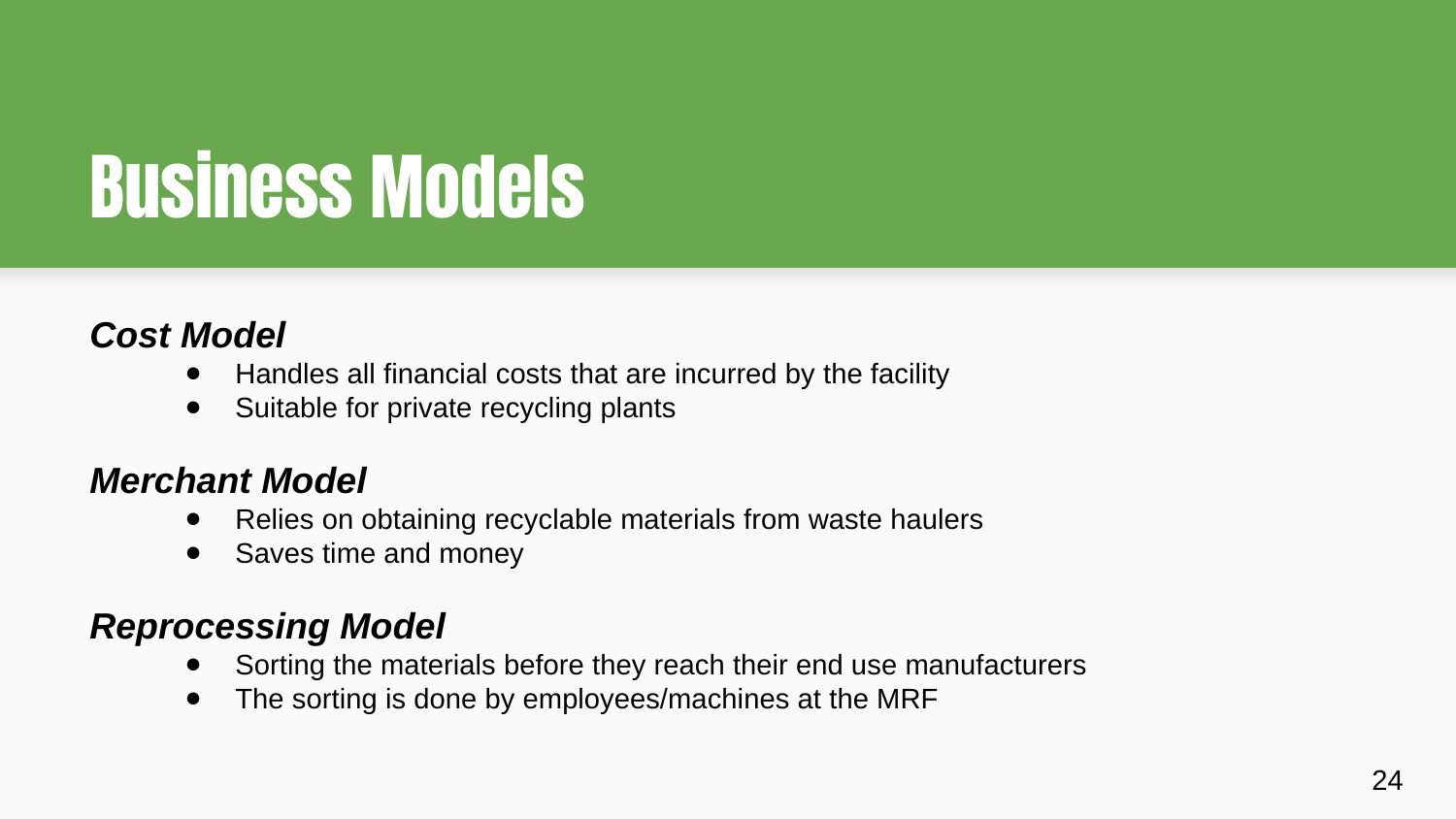

# Business Models
Cost Model
Handles all financial costs that are incurred by the facility
Suitable for private recycling plants

Merchant Model
Relies on obtaining recyclable materials from waste haulers
Saves time and money

Reprocessing Model
Sorting the materials before they reach their end use manufacturers
The sorting is done by employees/machines at the MRF
24